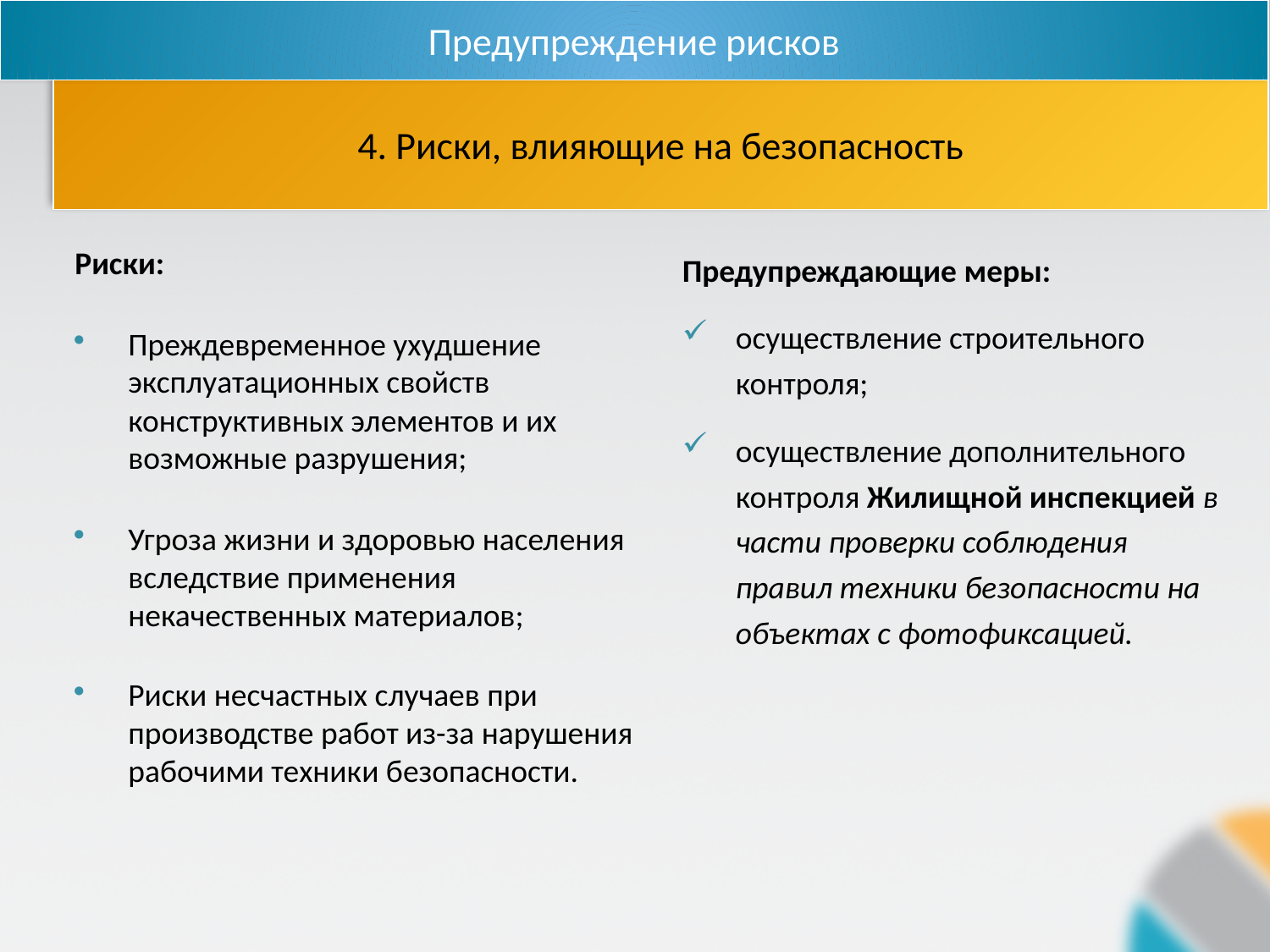

Предупреждение рисков
4. Риски, влияющие на безопасность
Риски:
Преждевременное ухудшение эксплуатационных свойств конструктивных элементов и их возможные разрушения;
Угроза жизни и здоровью населения вследствие применения некачественных материалов;
Риски несчастных случаев при производстве работ из-за нарушения рабочими техники безопасности.
Предупреждающие меры:
осуществление строительного контроля;
осуществление дополнительного контроля Жилищной инспекцией в части проверки соблюдения правил техники безопасности на объектах с фотофиксацией.